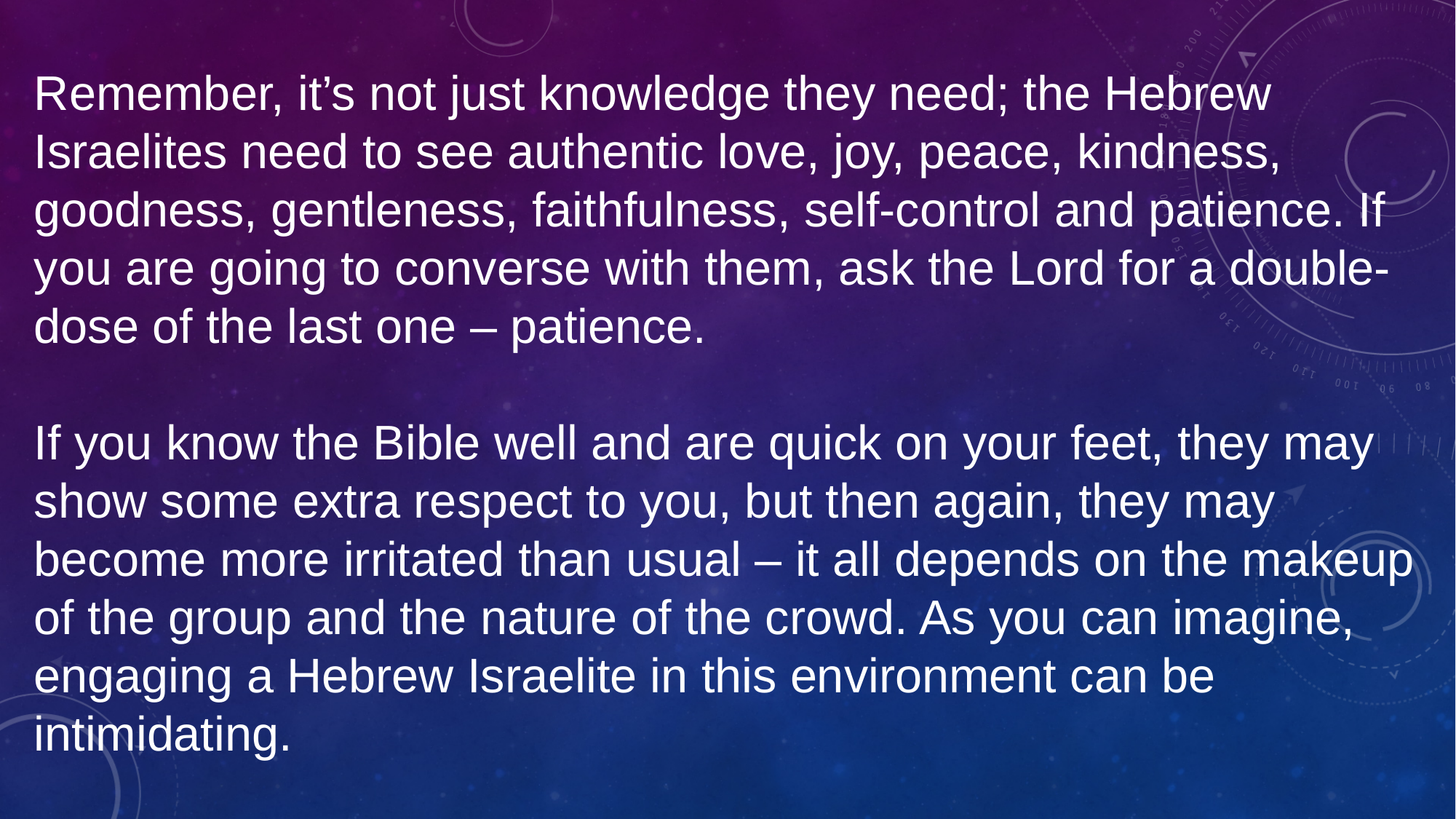

Remember, it’s not just knowledge they need; the Hebrew Israelites need to see authentic love, joy, peace, kindness, goodness, gentleness, faithfulness, self-control and patience. If you are going to converse with them, ask the Lord for a double-dose of the last one – patience.

If you know the Bible well and are quick on your feet, they may show some extra respect to you, but then again, they may become more irritated than usual – it all depends on the makeup of the group and the nature of the crowd. As you can imagine, engaging a Hebrew Israelite in this environment can be intimidating.